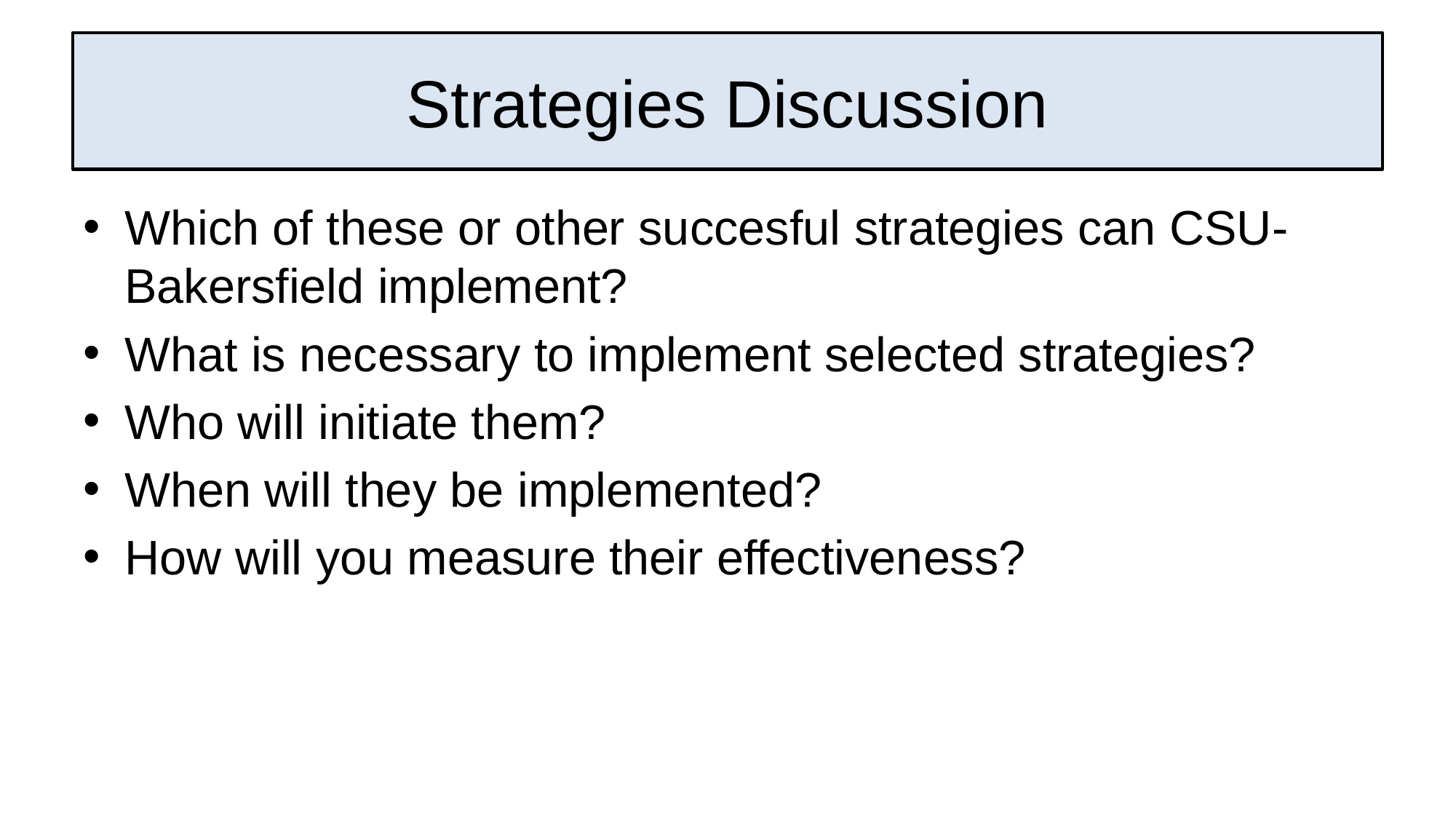

# Strategies Discussion
Which of these or other succesful strategies can CSU-Bakersfield implement?
What is necessary to implement selected strategies?
Who will initiate them?
When will they be implemented?
How will you measure their effectiveness?